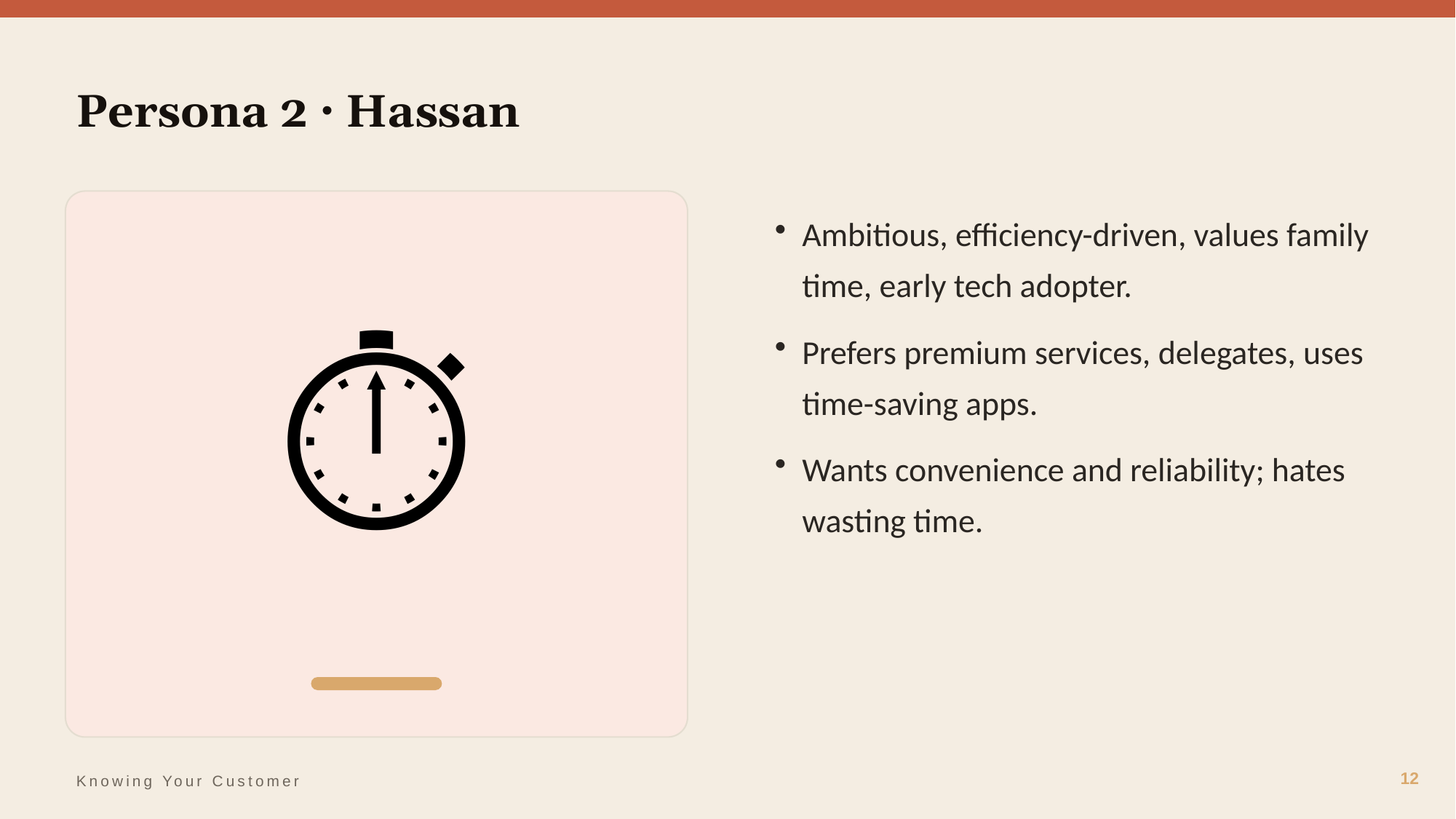

Persona 2 · Hassan

⏱️
Ambitious, efficiency-driven, values family time, early tech adopter.
Prefers premium services, delegates, uses time-saving apps.
Wants convenience and reliability; hates wasting time.

12
Knowing Your Customer